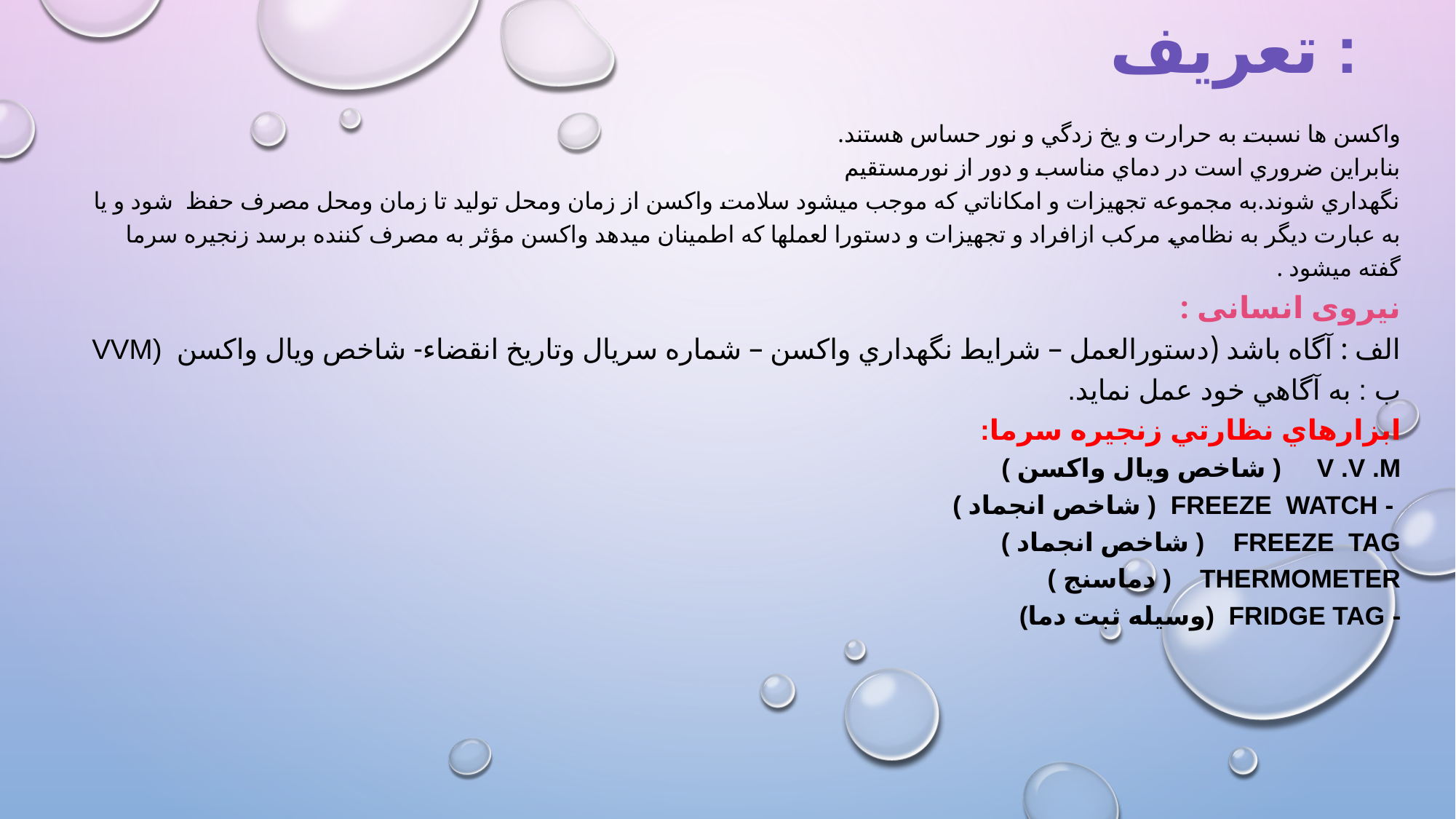

# تعريف :
واكسن ها نسبت به حرارت و يخ زدگي و نور حساس هستند.
بنابراين ضروري است در دماي مناسب و دور از نورمستقيم
نگهداري شوند.به مجموعه تجهيزات و امكاناتي كه موجب ميشود سلامت واكسن از زمان ومحل توليد تا زمان ومحل مصرف حفظ  شود و يا  به عبارت ديگر به نظامي مركب ازافراد و تجهيزات و دستورا لعملها كه اطمينان ميدهد واكسن مؤثر به مصرف كننده برسد زنجيره سرما گفته ميشود .
نیروی انسانی :
الف : آگاه باشد (دستورالعمل – شرايط نگهداري واكسن – شماره سريال وتاريخ انقضاء- شاخص ویال واکسن  (VVM
ب : به آگاهي خود عمل نمايد.
ابزارهاي نظارتي زنجيره سرما:
V .V .M     ( شاخص ويال واكسن )
 - FREEZE  WATCH  ( شاخص انجماد )
FREEZE  TAG    ( شاخص انجماد )
THERMOMETER    ( دماسنج )
- FRIDGE TAG  (وسیله ثبت دما)